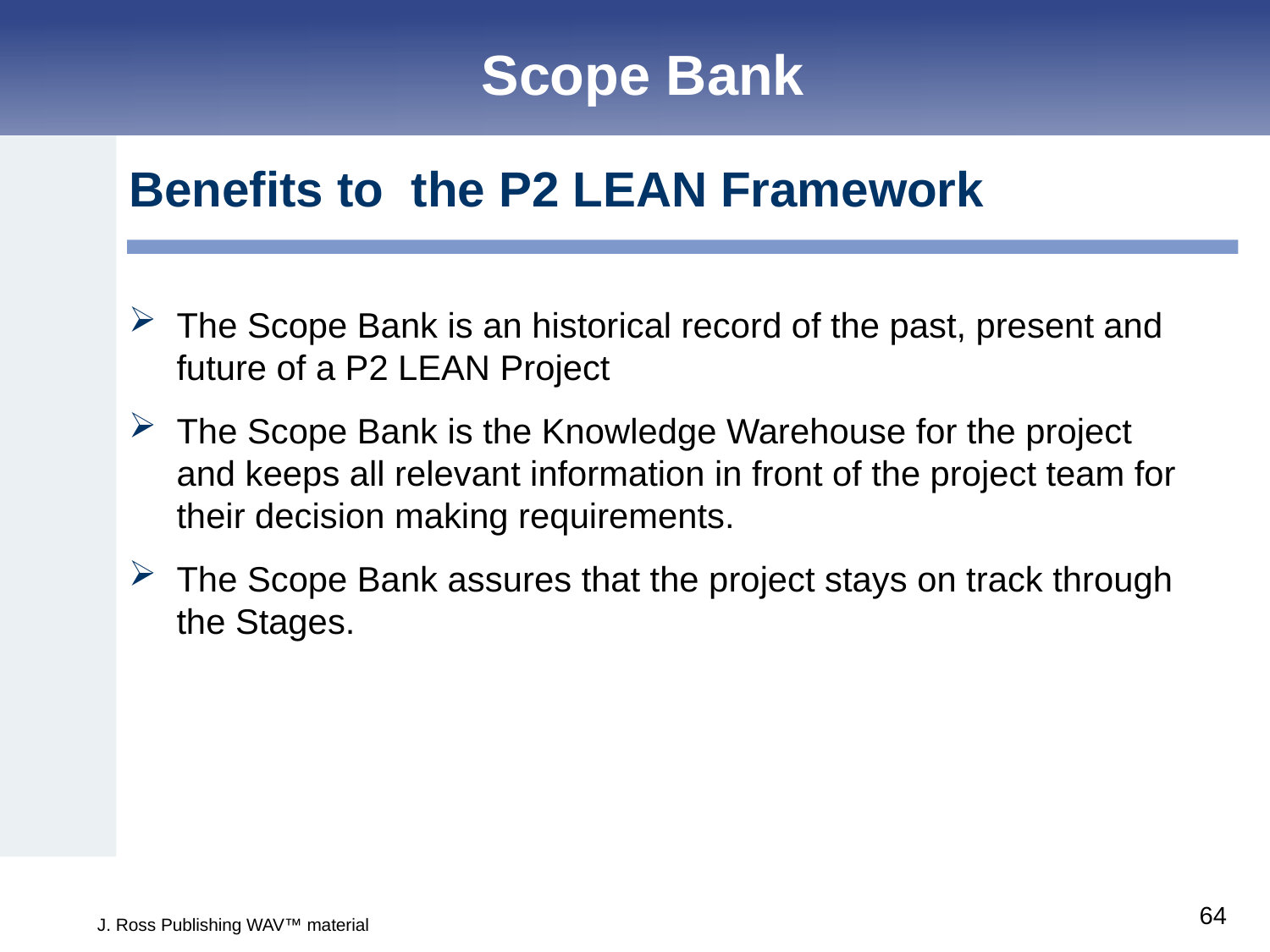

Scope Bank
Benefits to  the P2 LEAN Framework
The Scope Bank is an historical record of the past, present and future of a P2 LEAN Project
The Scope Bank is the Knowledge Warehouse for the project and keeps all relevant information in front of the project team for their decision making requirements.
The Scope Bank assures that the project stays on track through the Stages.

64
J. Ross Publishing WAV™ material